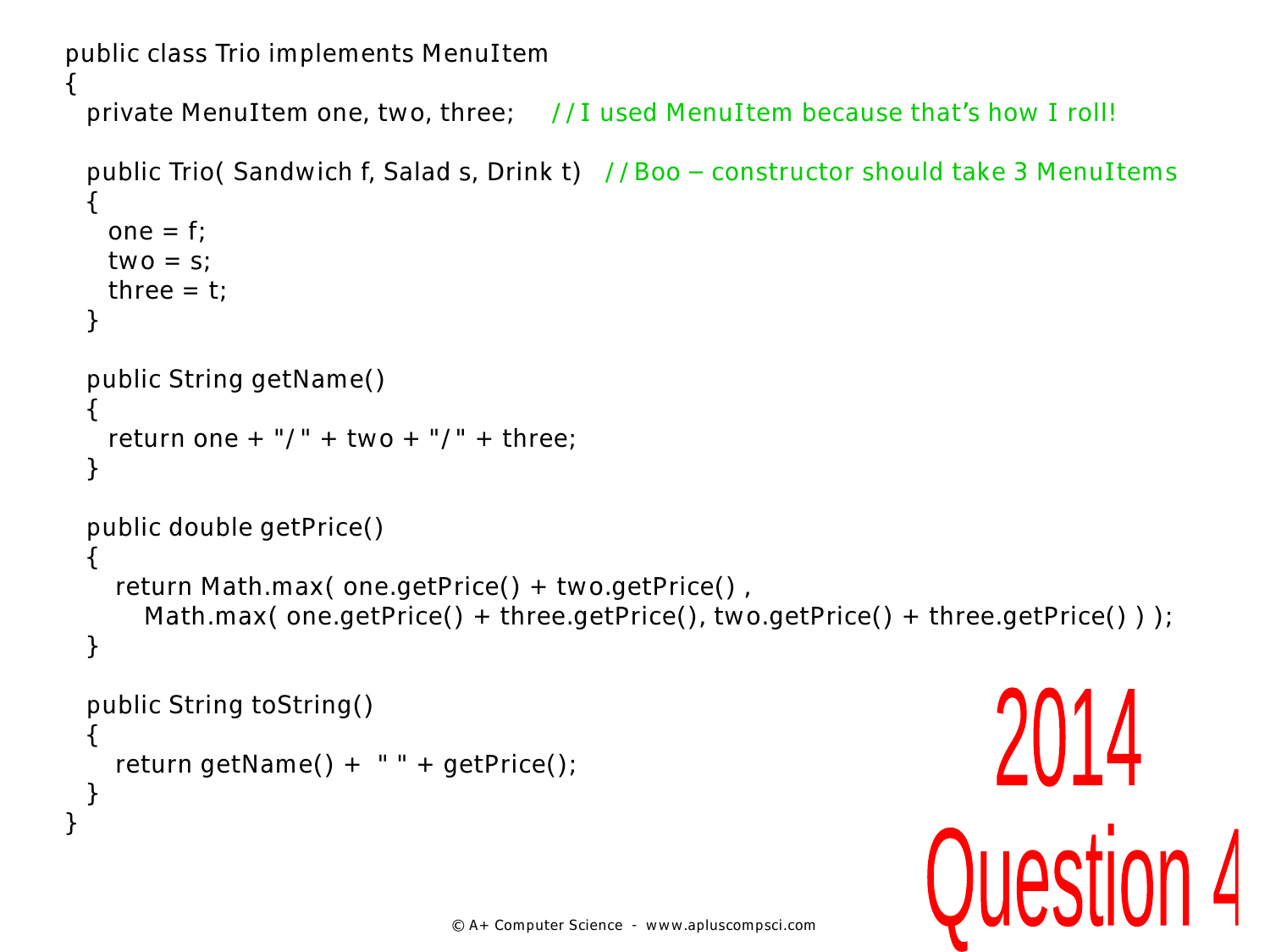

public class Trio implements MenuItem
{
   private MenuItem one, two, three;     //I used MenuItem because that’s how I roll!

   public Trio( Sandwich f, Salad s, Drink t)   //Boo – constructor should take 3 MenuItems
   {
      one = f;
      two = s;
      three = t;
   }

   public String getName()
   {
      return one + "/" + two + "/" + three;
   }

   public double getPrice()
   {
       return Math.max( one.getPrice() + two.getPrice() ,
           Math.max( one.getPrice() + three.getPrice(), two.getPrice() + three.getPrice() ) );
   }

   public String toString()
   {
       return getName() +  " " + getPrice();
   }
}
2014
 Question 4

© A+ Computer Science  -  www.apluscompsci.com